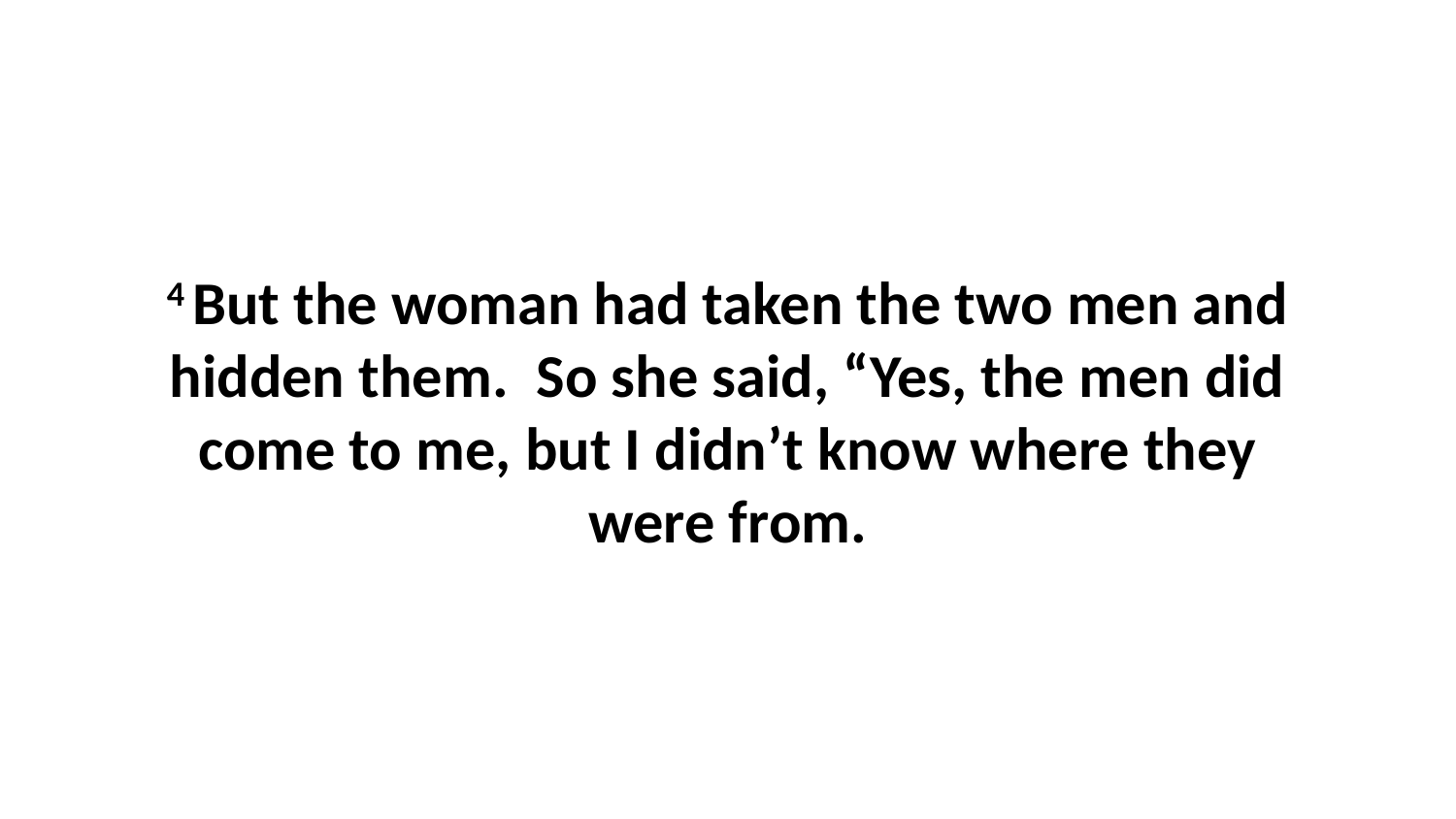

4 But the woman had taken the two men and hidden them.  So she said, “Yes, the men did come to me, but I didn’t know where they were from.